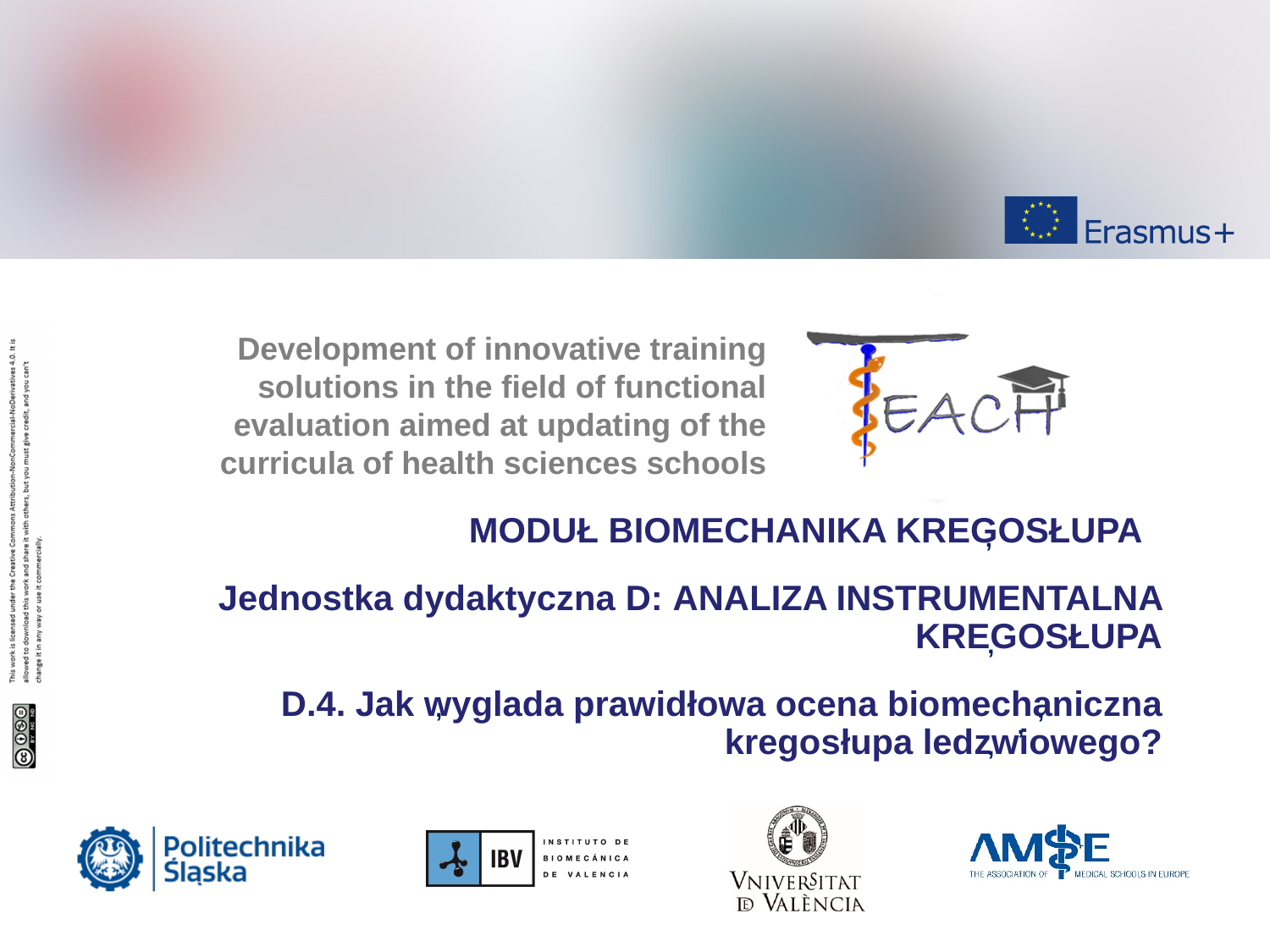

MODUŁ BIOMECHANIKA KREGOSŁUPA
Jednostka dydaktyczna D: ANALIZA INSTRUMENTALNA KREGOSŁUPA
D.4. Jak wyglada prawidłowa ocena biomechaniczna kregosłupa ledzwiowego?
,
,
,
,
,
,